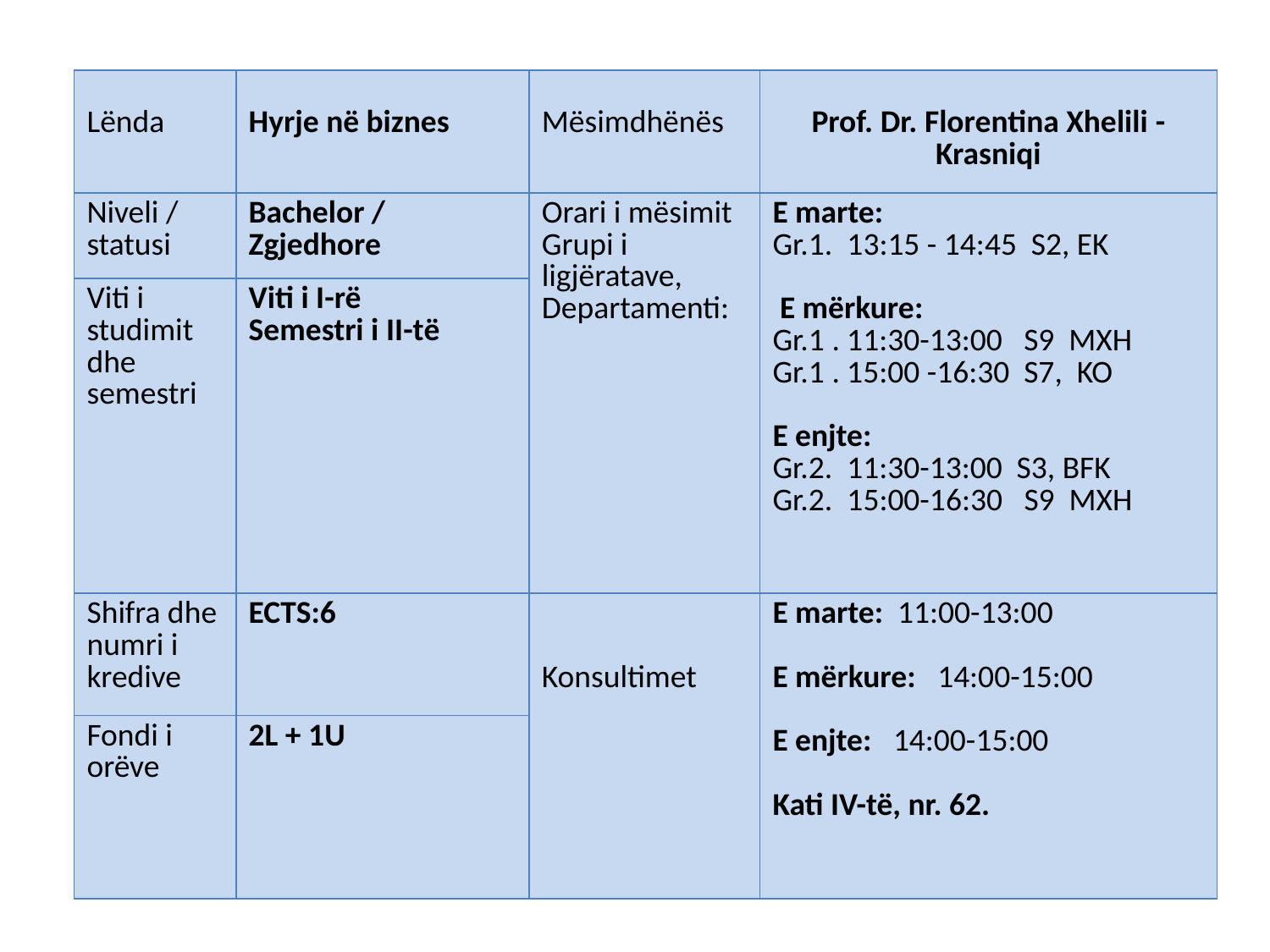

| Lënda | Hyrje në biznes | Mësimdhënës | Prof. Dr. Florentina Xhelili -Krasniqi |
| --- | --- | --- | --- |
| Niveli / statusi | Bachelor / Zgjedhore | Orari i mësimit Grupi i ligjëratave, Departamenti: | E marte: Gr.1. 13:15 - 14:45 S2, EK E mërkure: Gr.1 . 11:30-13:00 S9 MXH Gr.1 . 15:00 -16:30 S7, KO E enjte: Gr.2. 11:30-13:00 S3, BFK Gr.2. 15:00-16:30 S9 MXH |
| Viti i studimit dhe semestri | Viti i I-rë Semestri i II-të |  |  |
| Shifra dhe numri i kredive | ECTS:6 | Konsultimet | E marte: 11:00-13:00 E mërkure: 14:00-15:00 E enjte: 14:00-15:00 Kati IV-të, nr. 62. |
| Fondi i orëve | 2L + 1U |  |  |